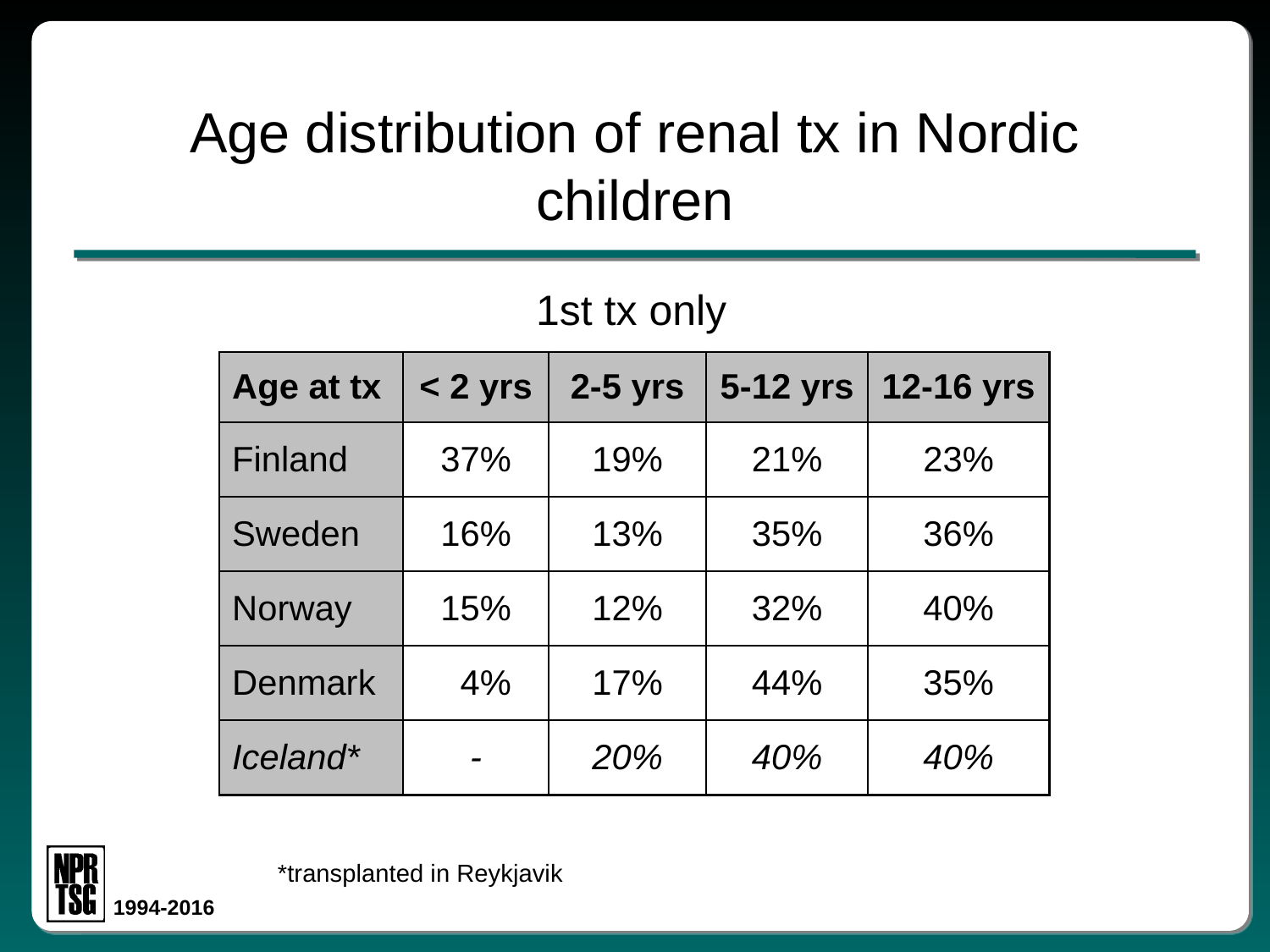

# Age distribution of renal tx in Nordic children
1st tx only
| Age at tx | < 2 yrs | 2-5 yrs | 5-12 yrs | 12-16 yrs |
| --- | --- | --- | --- | --- |
| Finland | 37% | 19% | 21% | 23% |
| Sweden | 16% | 13% | 35% | 36% |
| Norway | 15% | 12% | 32% | 40% |
| Denmark | 4% | 17% | 44% | 35% |
| Iceland\* | - | 20% | 40% | 40% |
*transplanted in Reykjavik